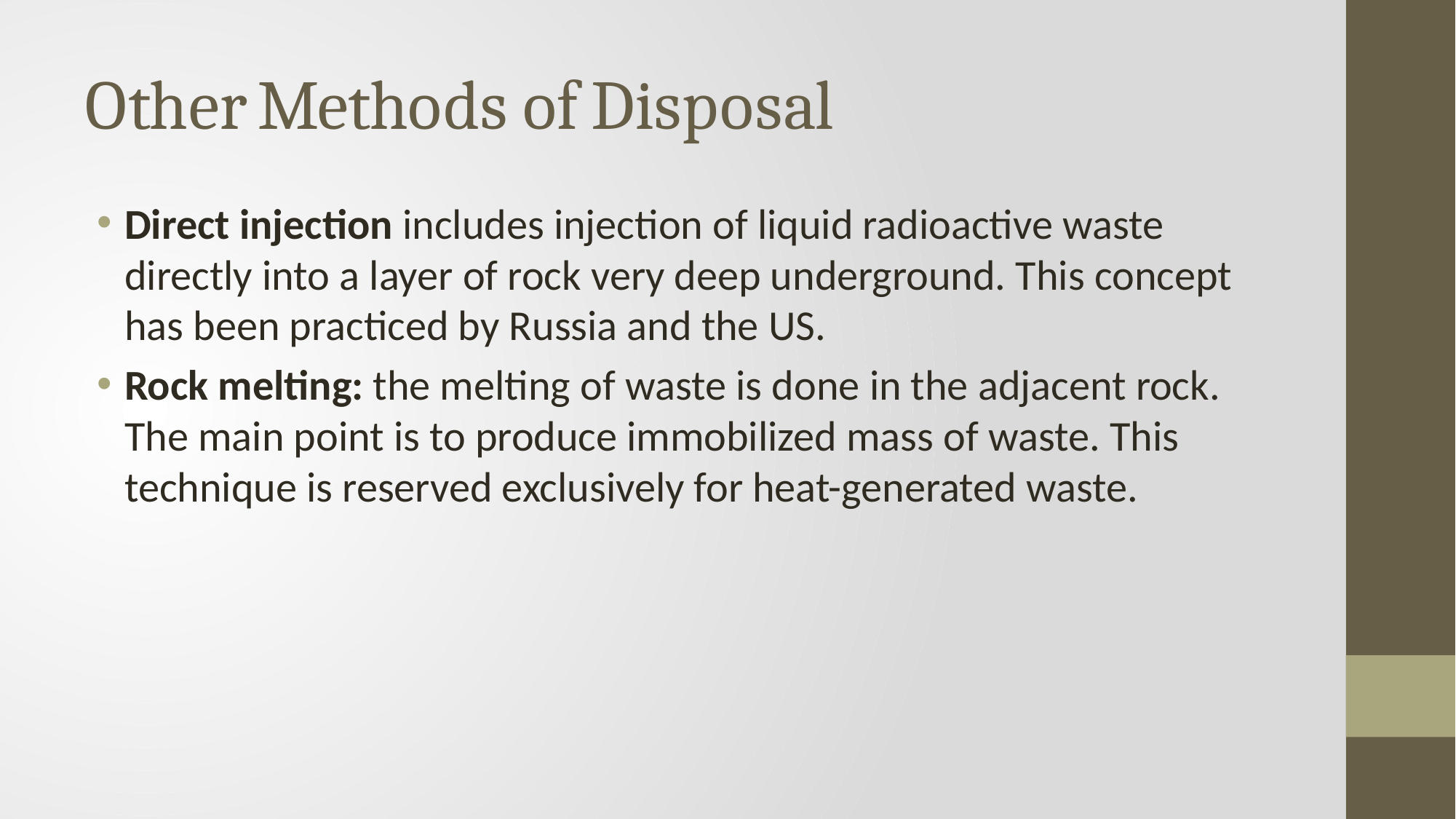

# Other Methods of Disposal
Direct injection includes injection of liquid radioactive waste directly into a layer of rock very deep underground. This concept has been practiced by Russia and the US.
Rock melting: the melting of waste is done in the adjacent rock. The main point is to produce immobilized mass of waste. This technique is reserved exclusively for heat-generated waste.